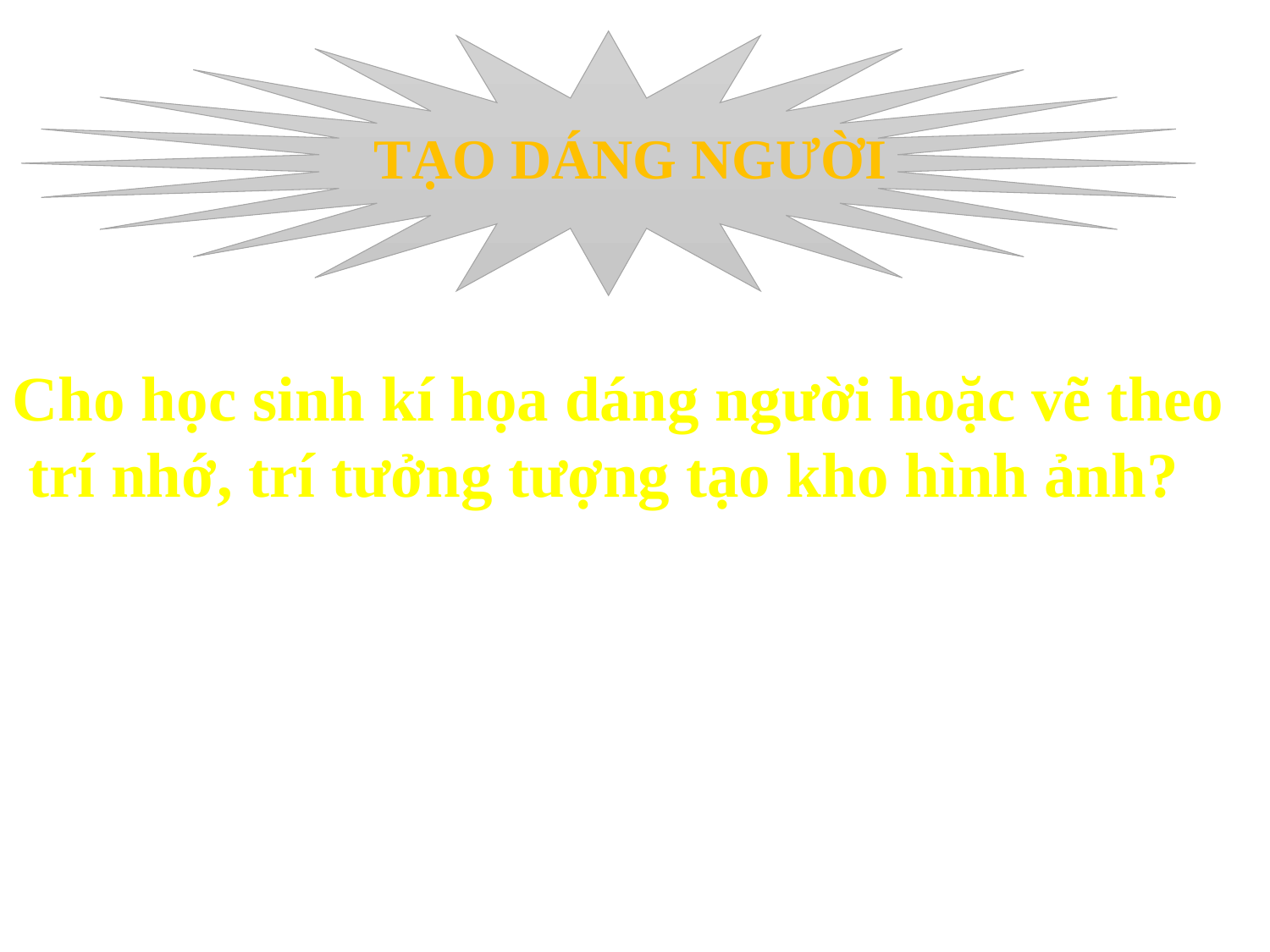

TẠO DÁNG NGƯỜI
Cho học sinh kí họa dáng người hoặc vẽ theo
 trí nhớ, trí tưởng tượng tạo kho hình ảnh?